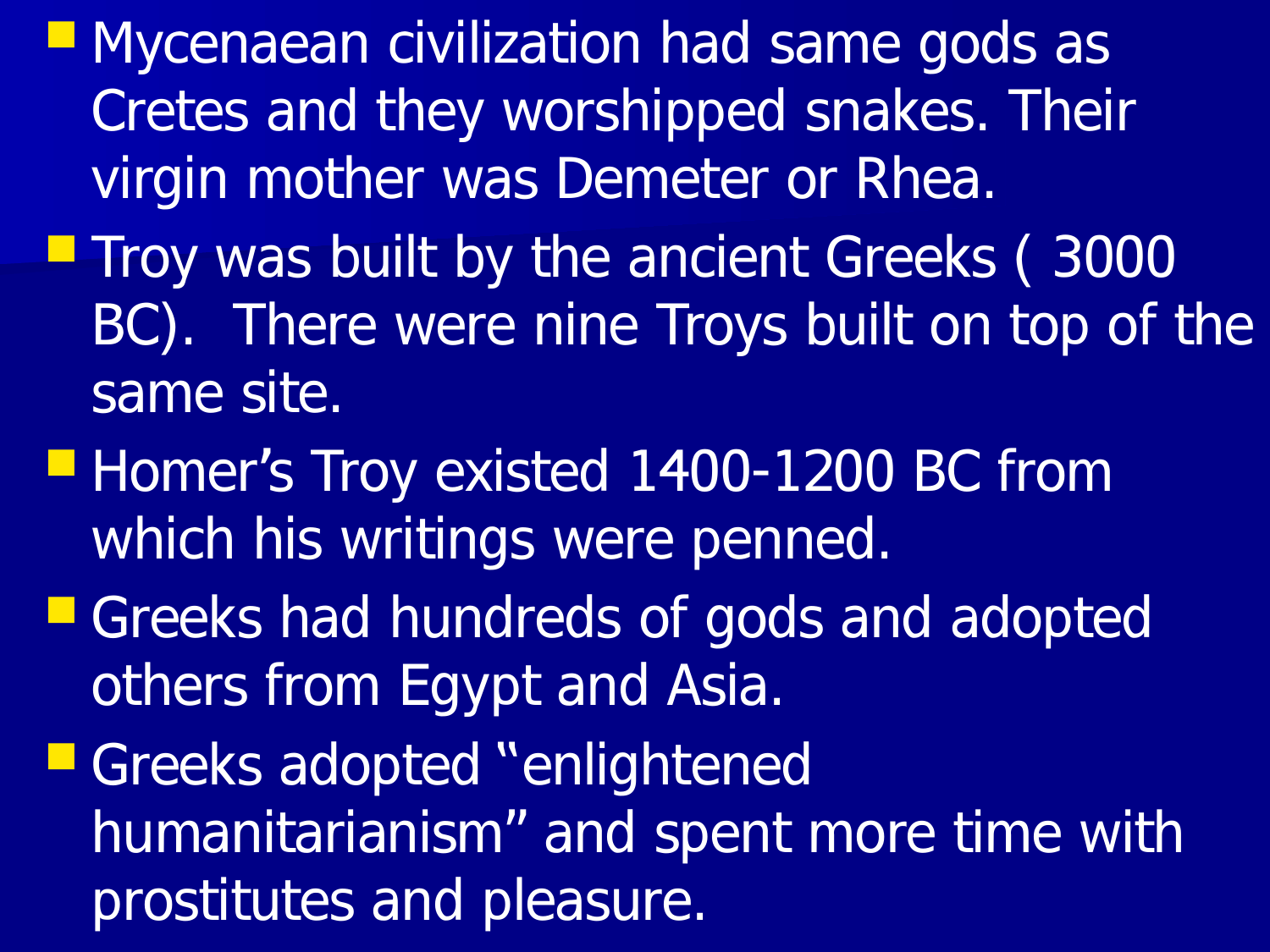

Mycenaean civilization had same gods as Cretes and they worshipped snakes. Their virgin mother was Demeter or Rhea.
Troy was built by the ancient Greeks ( 3000 BC).  There were nine Troys built on top of the same site.
Homer’s Troy existed 1400-1200 BC from which his writings were penned.
Greeks had hundreds of gods and adopted others from Egypt and Asia.
Greeks adopted “enlightened humanitarianism” and spent more time with prostitutes and pleasure.